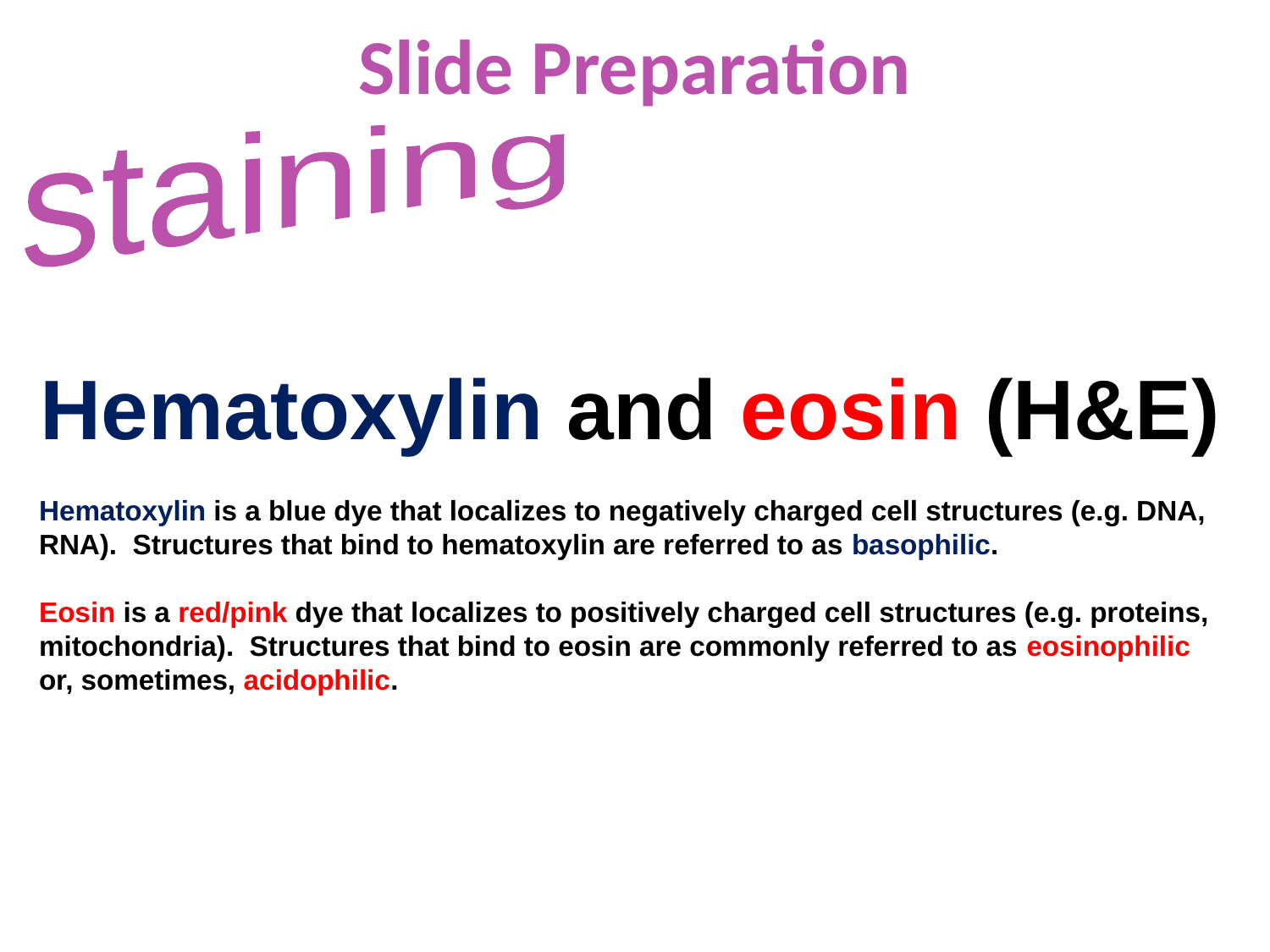

Slide Preparation
staining
Hematoxylin and eosin (H&E)
Hematoxylin is a blue dye that localizes to negatively charged cell structures (e.g. DNA, RNA).  Structures that bind to hematoxylin are referred to as basophilic.

Eosin is a red/pink dye that localizes to positively charged cell structures (e.g. proteins, mitochondria).  Structures that bind to eosin are commonly referred to as eosinophilic or, sometimes, acidophilic.